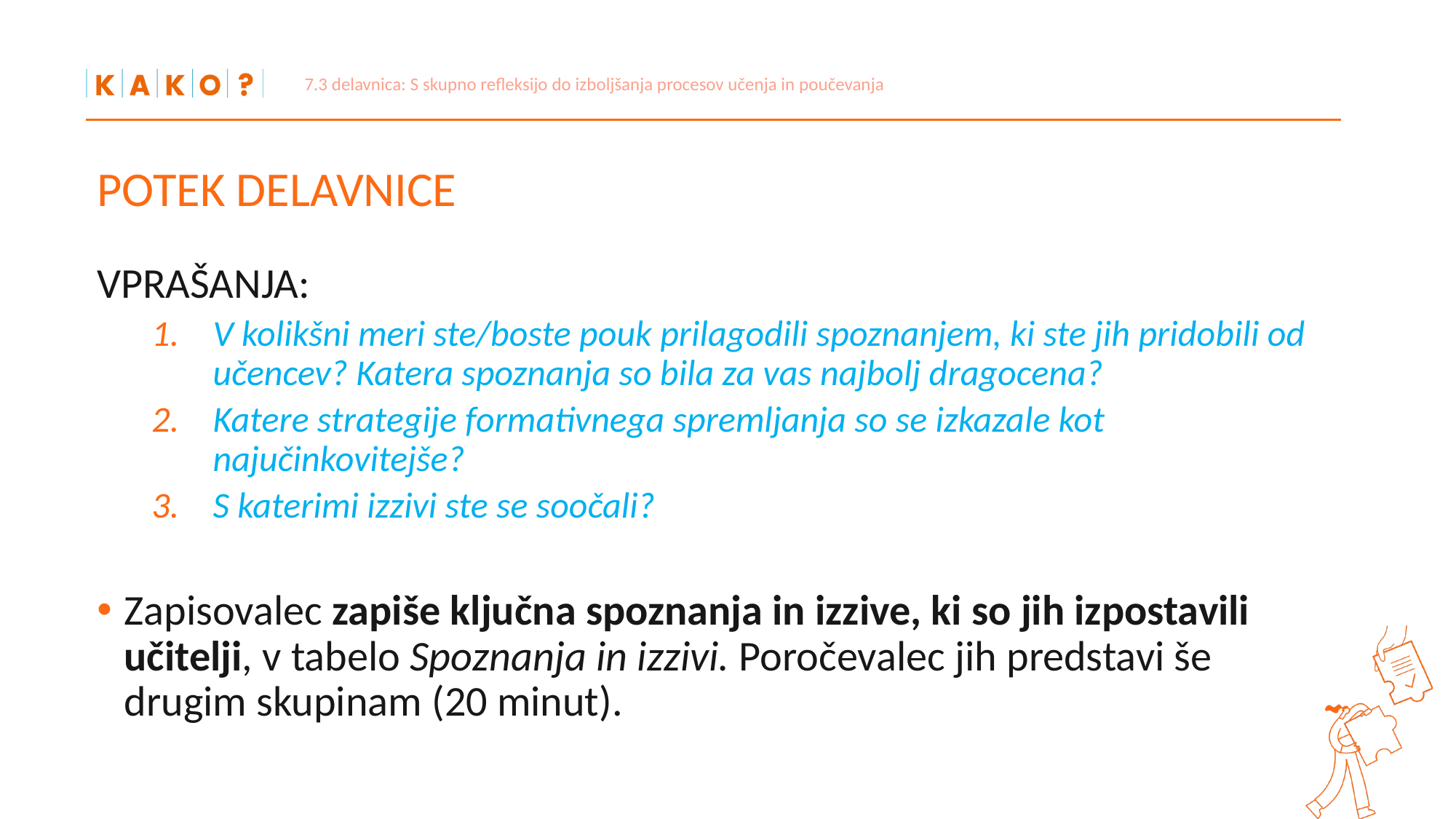

7.3 delavnica: S skupno refleksijo do izboljšanja procesov učenja in poučevanja
# POTEK DELAVNICE
VPRAŠANJA:
V kolikšni meri ste/boste pouk prilagodili spoznanjem, ki ste jih pridobili od učencev? Katera spoznanja so bila za vas najbolj dragocena?
Katere strategije formativnega spremljanja so se izkazale kot najučinkovitejše?
S katerimi izzivi ste se soočali?

Zapisovalec zapiše ključna spoznanja in izzive, ki so jih izpostavili učitelji, v tabelo Spoznanja in izzivi. Poročevalec jih predstavi še drugim skupinam (20 minut).